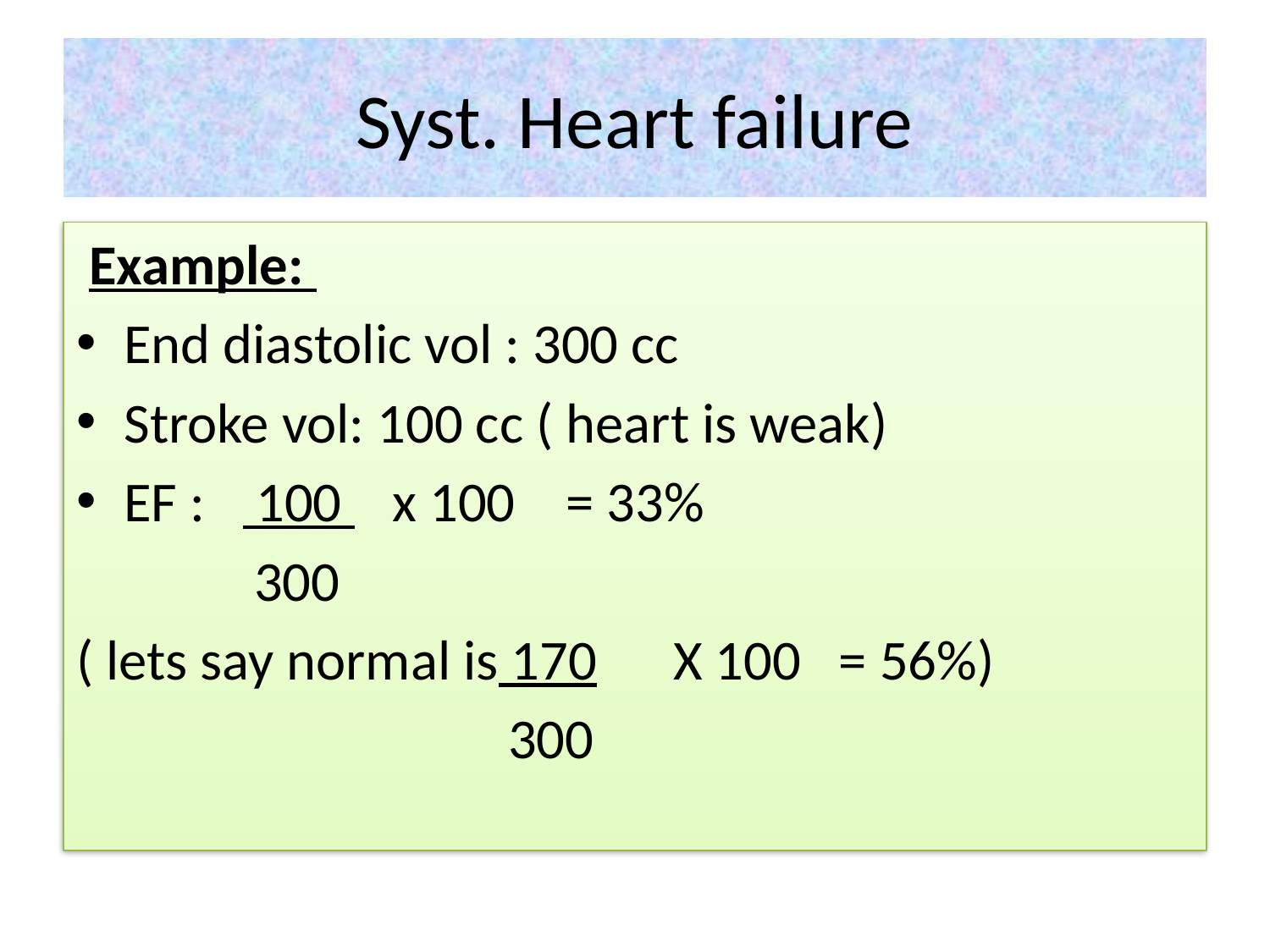

# Syst. Heart failure
 Example:
End diastolic vol : 300 cc
Stroke vol: 100 cc ( heart is weak)
EF :    100    x 100    = 33%
              300
( lets say normal is 170      X 100   = 56%)
                                  300